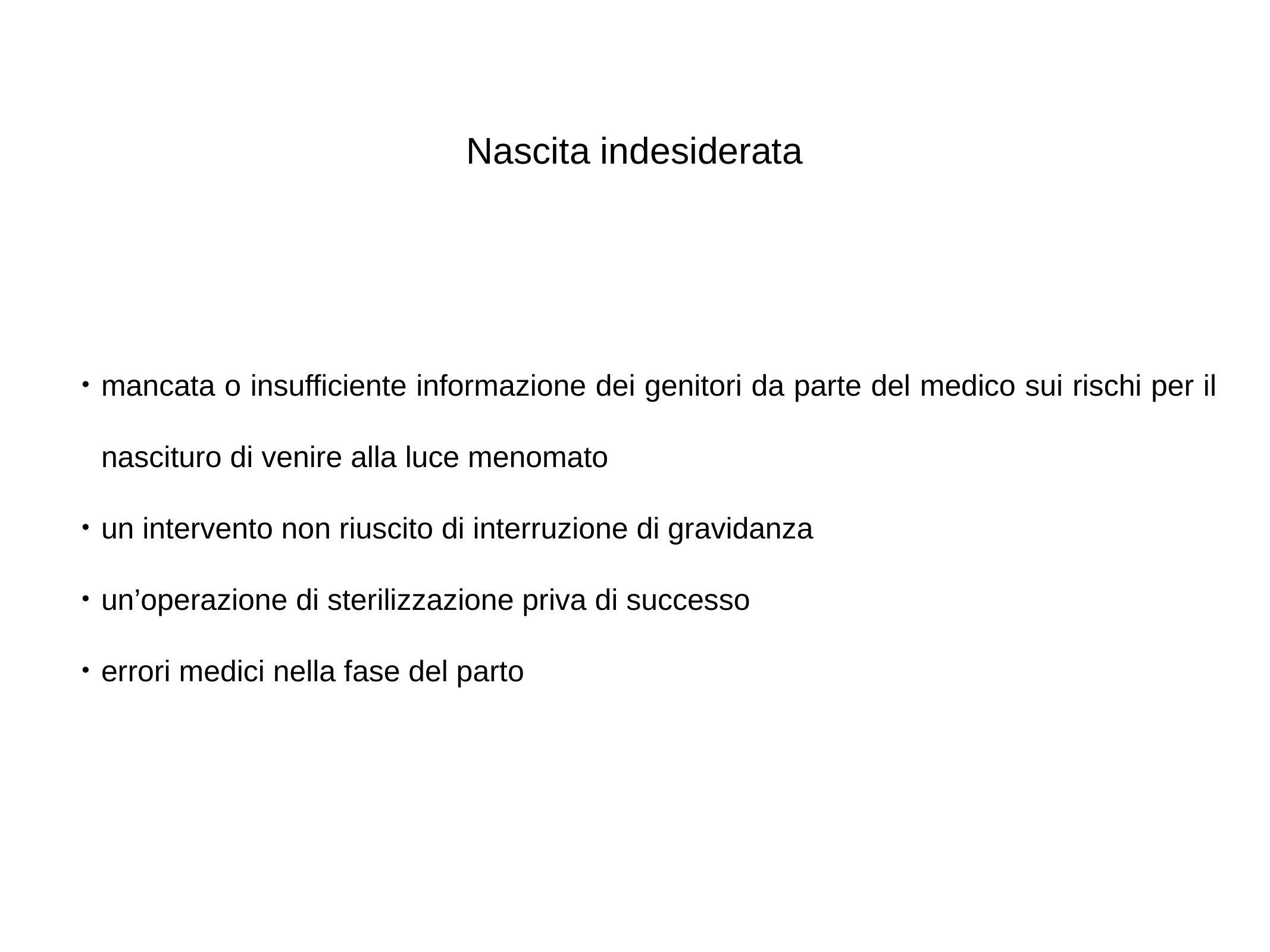

# Nascita indesiderata
mancata o insufficiente informazione dei genitori da parte del medico sui rischi per il nascituro di venire alla luce menomato
un intervento non riuscito di interruzione di gravidanza
un’operazione di sterilizzazione priva di successo
errori medici nella fase del parto